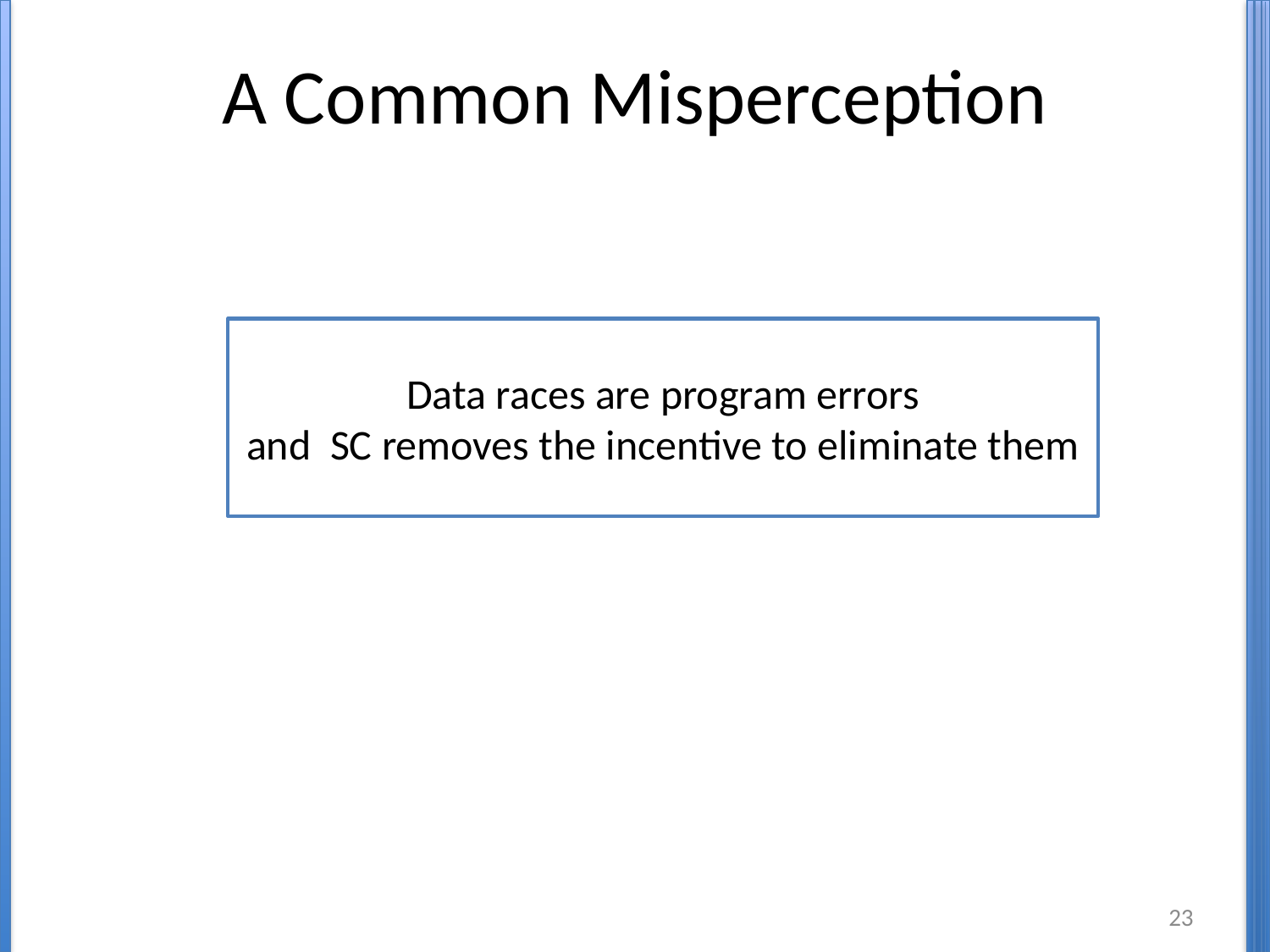

# A Common Misperception

Data races are program errors
and  SC removes the incentive to eliminate them
23